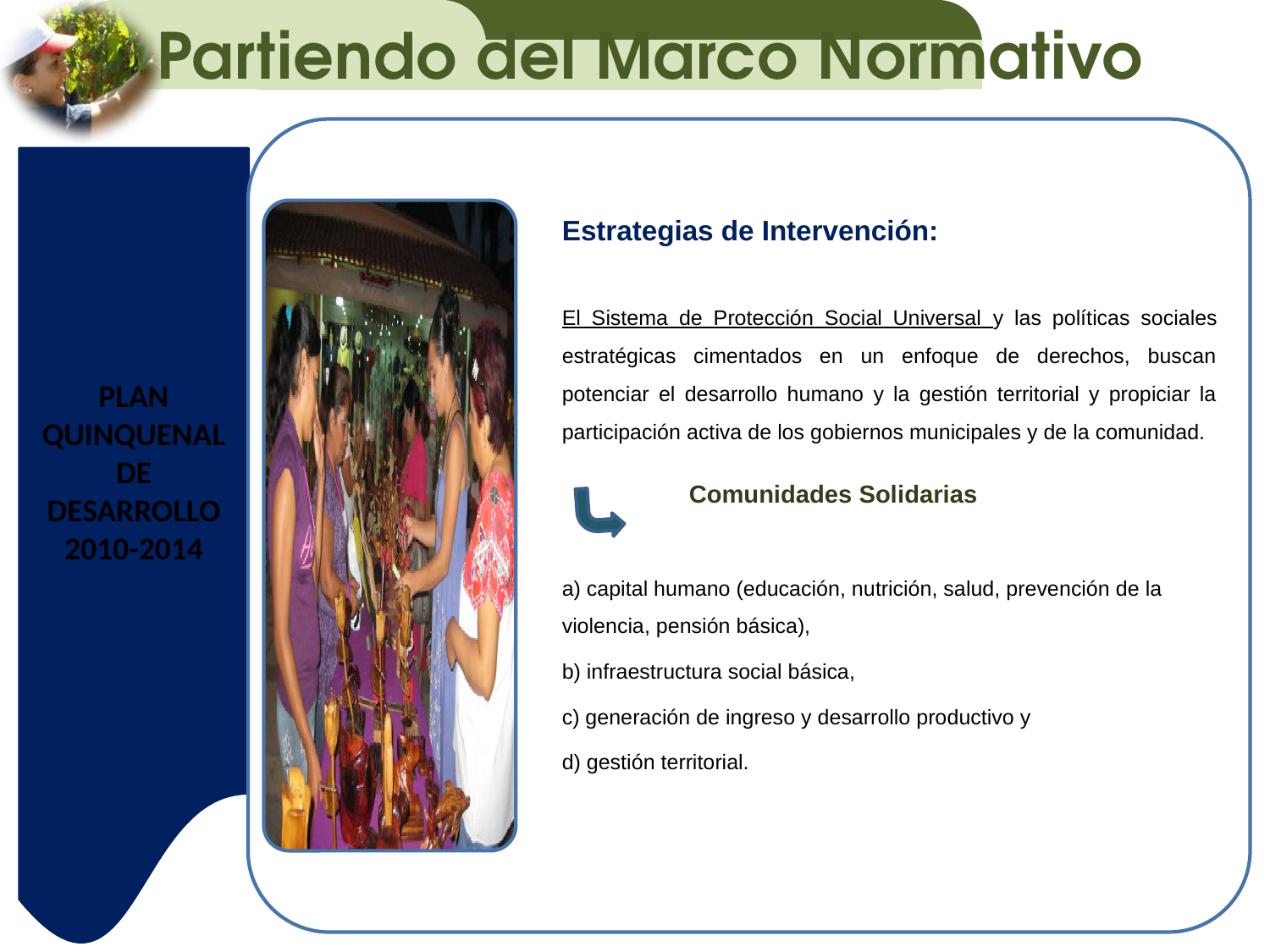

Partiendo del Marco Normativo
Estrategias de Intervención:

El Sistema de Protección Social Universal y las políticas sociales estratégicas cimentados en un enfoque de derechos, buscan potenciar el desarrollo humano y la gestión territorial y propiciar la participación activa de los gobiernos municipales y de la comunidad.

	Comunidades Solidarias

a) capital humano (educación, nutrición, salud, prevención de la violencia, pensión básica),
b) infraestructura social básica,
c) generación de ingreso y desarrollo productivo y
d) gestión territorial.

PLAN QUINQUENAL DE DESARROLLO
2010-2014